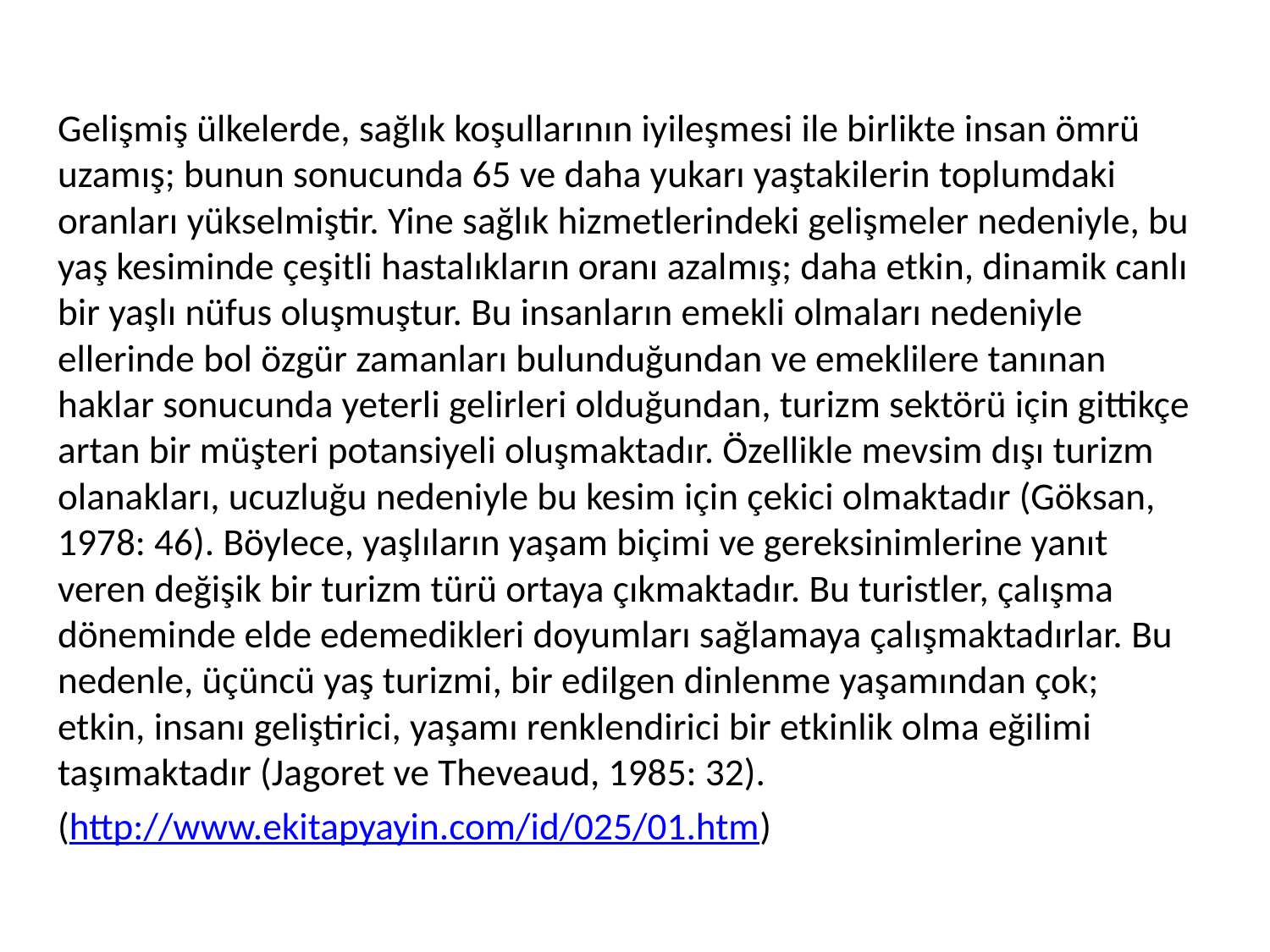

#
Gelişmiş ülkelerde, sağlık koşullarının iyileşmesi ile birlikte insan ömrü uzamış; bunun sonucunda 65 ve daha yukarı yaştakilerin toplumdaki oranları yükselmiştir. Yine sağlık hizmetlerindeki gelişmeler nedeniyle, bu yaş kesiminde çeşitli hastalıkların oranı azalmış; daha etkin, dinamik canlı bir yaşlı nüfus oluşmuştur. Bu insanların emekli olmaları nedeniyle ellerinde bol özgür zamanları bulunduğundan ve emeklilere tanınan haklar sonucunda yeterli gelirleri olduğundan, turizm sektörü için gittikçe artan bir müşteri potansiyeli oluşmaktadır. Özellikle mevsim dışı turizm olanakları, ucuzluğu nedeniyle bu kesim için çekici olmaktadır (Göksan, 1978: 46). Böylece, yaşlıların yaşam biçimi ve gereksinimlerine yanıt veren değişik bir turizm türü ortaya çıkmaktadır. Bu turistler, çalışma döneminde elde edemedikleri doyumları sağlamaya çalışmaktadırlar. Bu nedenle, üçüncü yaş turizmi, bir edilgen dinlenme yaşamından çok; etkin, insanı geliştirici, yaşamı renklendirici bir etkinlik olma eğilimi taşımaktadır (Jagoret ve Theveaud, 1985: 32).
(http://www.ekitapyayin.com/id/025/01.htm)